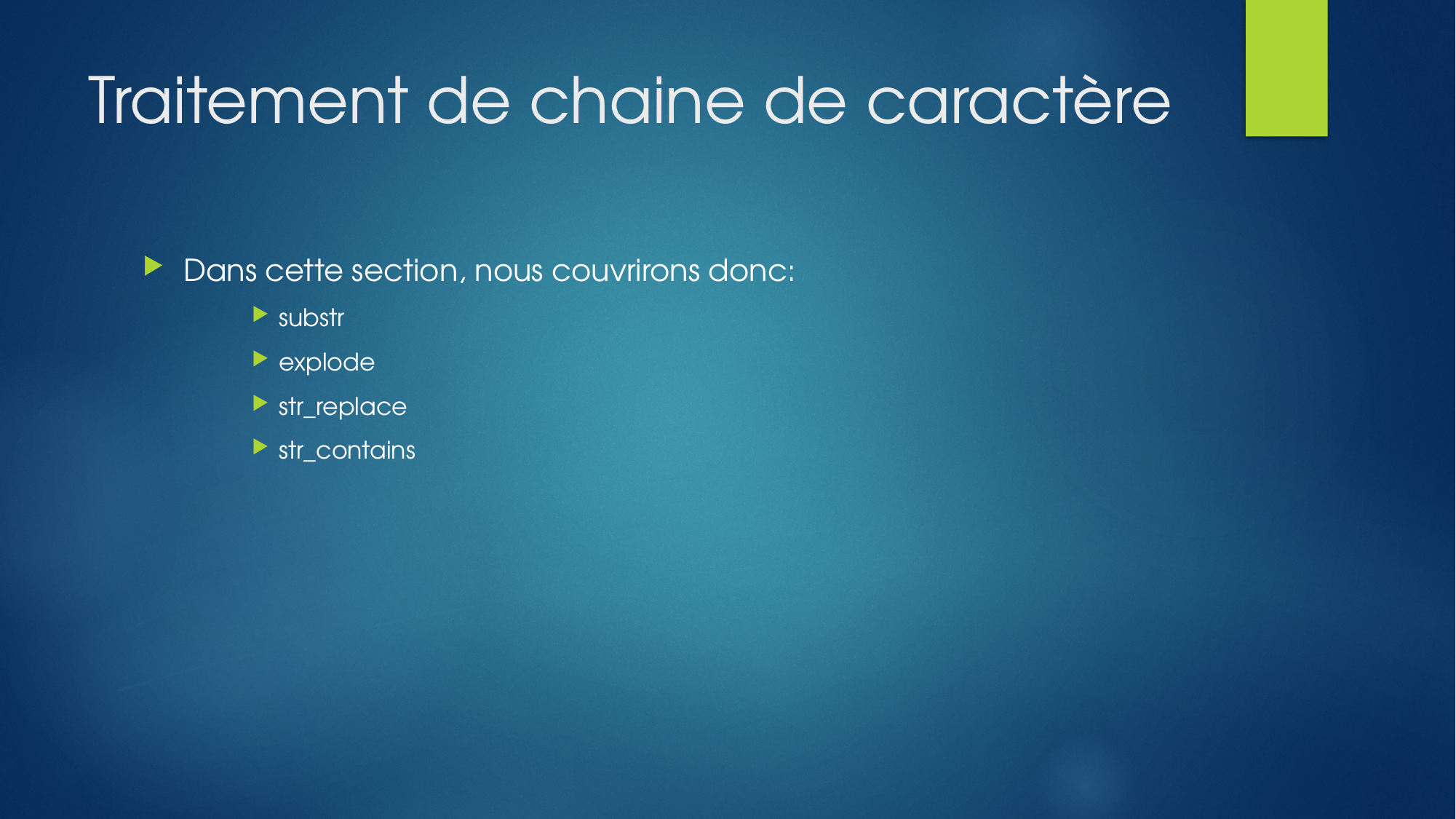

# Traitement de chaine de caractère
Dans cette section, nous couvrirons donc:
substr
explode
str_replace
str_contains